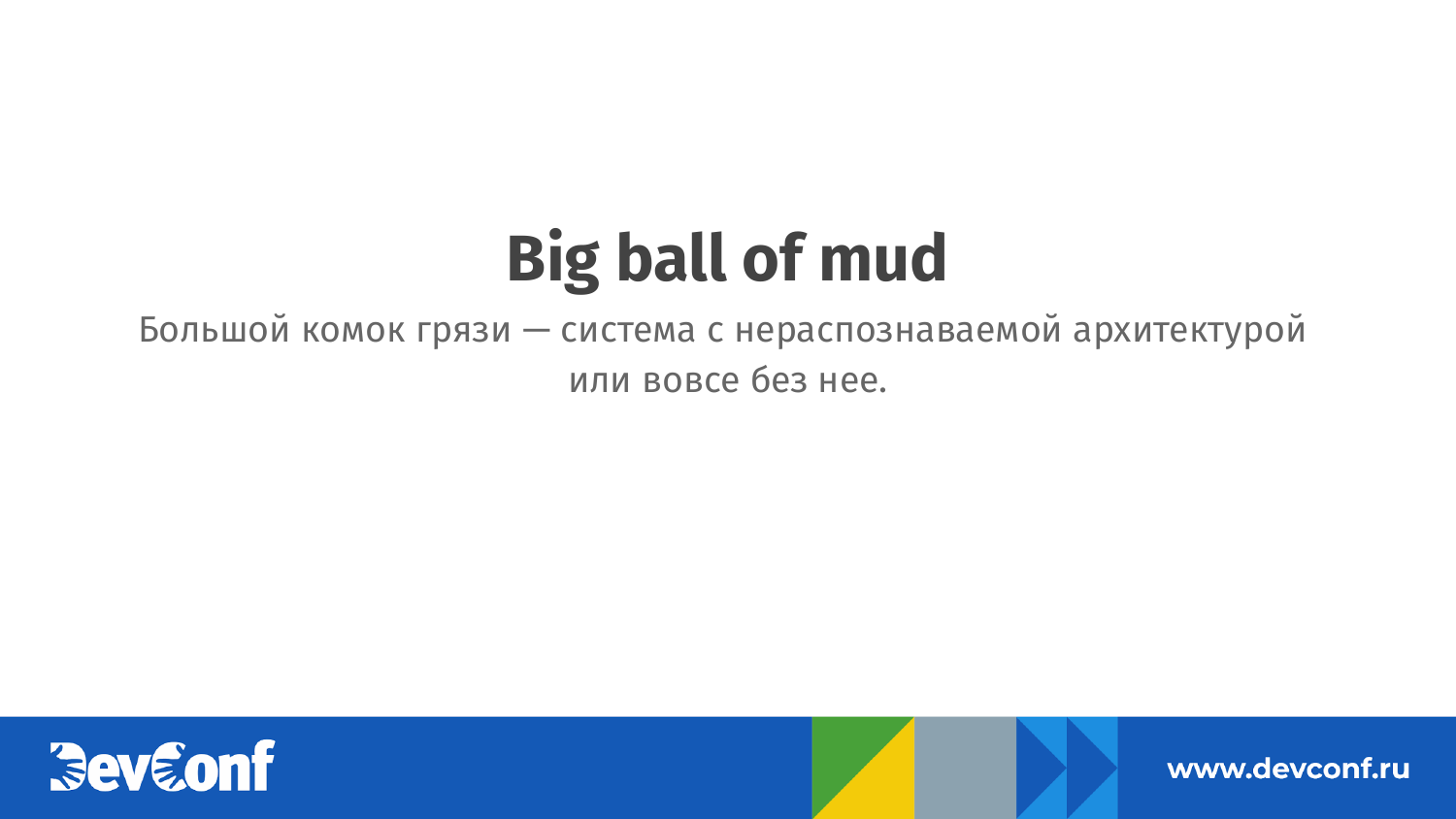

# Big ball of mud
Большой комок грязи — система с нераспознаваемой архитектурой
или вовсе без нее.